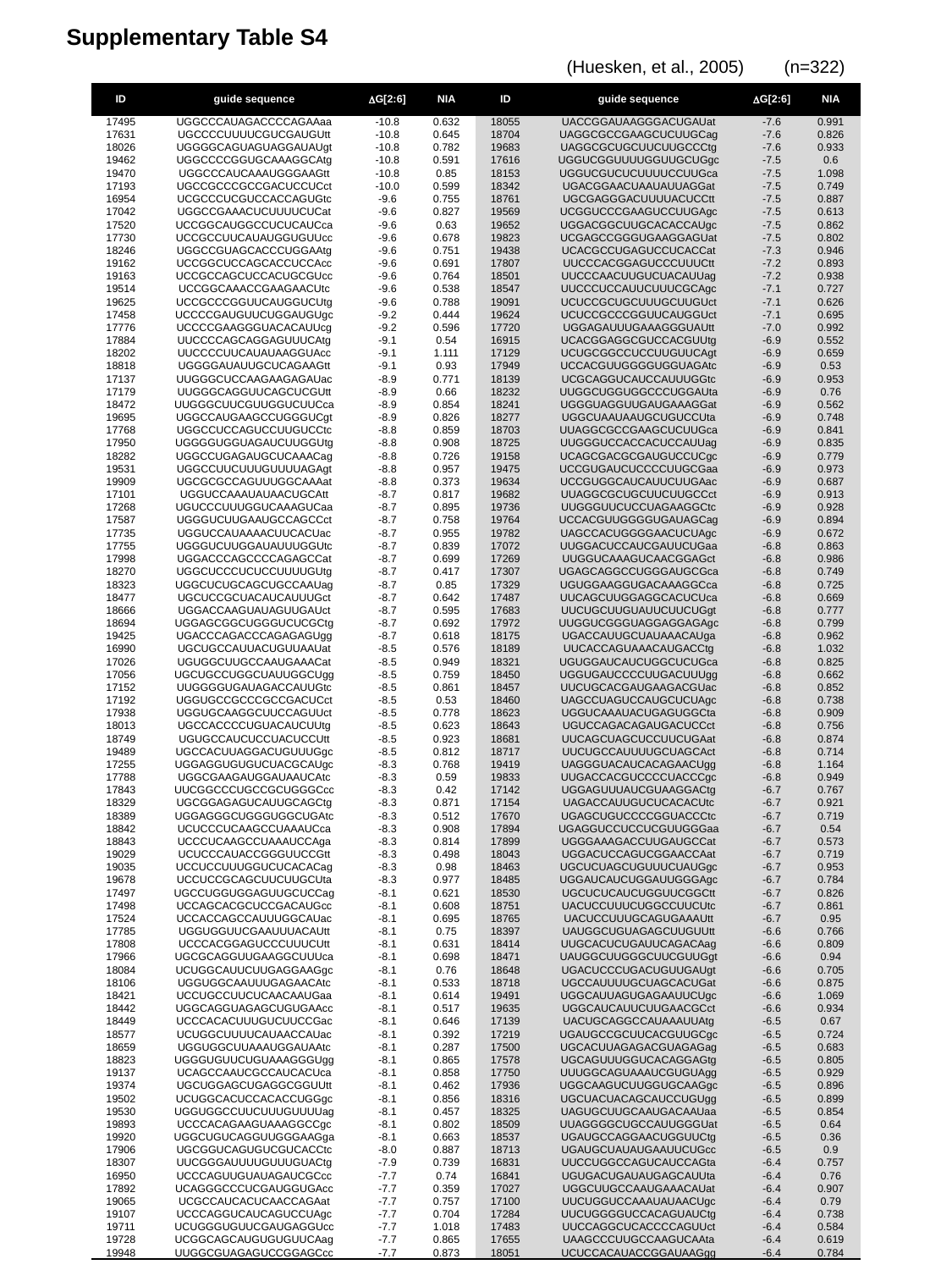

Supplementary Table S4
(Huesken, et al., 2005)
(n=322)
| ID | guide sequence | ΔG[2:6] | NIA | ID | guide sequence | ΔG[2:6] | NIA |
| --- | --- | --- | --- | --- | --- | --- | --- |
| 17495 | UGGCCCAUAGACCCCAGAAaa | -10.8 | 0.632 | 18055 | UACCGGAUAAGGGACUGAUat | -7.6 | 0.991 |
| 17631 | UGCCCCUUUUCGUCGAUGUtt | -10.8 | 0.645 | 18704 | UAGGCGCCGAAGCUCUUGCag | -7.6 | 0.826 |
| 18026 | UGGGGCAGUAGUAGGAUAUgt | -10.8 | 0.782 | 19683 | UAGGCGCUGCUUCUUGCCCtg | -7.6 | 0.933 |
| 19462 | UGGCCCCGGUGCAAAGGCAtg | -10.8 | 0.591 | 17616 | UGGUCGGUUUUGGUUGCUGgc | -7.5 | 0.6 |
| 19470 | UGGCCCAUCAAAUGGGAAGtt | -10.8 | 0.85 | 18153 | UGGUCGUCUCUUUUCCUUGca | -7.5 | 1.098 |
| 17193 | UGCCGCCCGCCGACUCCUCct | -10.0 | 0.599 | 18342 | UGACGGAACUAAUAUUAGGat | -7.5 | 0.749 |
| 16954 | UCGCCCUCGUCCACCAGUGtc | -9.6 | 0.755 | 18761 | UGCGAGGGACUUUUACUCCtt | -7.5 | 0.887 |
| 17042 | UGGCCGAAACUCUUUUCUCat | -9.6 | 0.827 | 19569 | UCGGUCCCGAAGUCCUUGAgc | -7.5 | 0.613 |
| 17520 | UCCGGCAUGGCCUCUCAUCca | -9.6 | 0.63 | 19652 | UGGACGGCUUGCACACCAUgc | -7.5 | 0.862 |
| 17730 | UCCGCCUUCAUAUGGUGUUcc | -9.6 | 0.678 | 19823 | UCGAGCCGGGUGAAGGAGUat | -7.5 | 0.802 |
| 18246 | UGGCCGUAGCACCCUGGAAtg | -9.6 | 0.751 | 19438 | UCACGCCUGAGUCCUCACCat | -7.3 | 0.946 |
| 19162 | UCCGGCUCCAGCACCUCCAcc | -9.6 | 0.691 | 17807 | UUCCCACGGAGUCCCUUUCtt | -7.2 | 0.893 |
| 19163 | UCCGCCAGCUCCACUGCGUcc | -9.6 | 0.764 | 18501 | UUCCCAACUUGUCUACAUUag | -7.2 | 0.938 |
| 19514 | UCCGGCAAACCGAAGAACUtc | -9.6 | 0.538 | 18547 | UUCCCUCCAUUCUUUCGCAgc | -7.1 | 0.727 |
| 19625 | UCCGCCCGGUUCAUGGUCUtg | -9.6 | 0.788 | 19091 | UCUCCGCUGCUUUGCUUGUct | -7.1 | 0.626 |
| 17458 | UCCCCGAUGUUCUGGAUGUgc | -9.2 | 0.444 | 19624 | UCUCCGCCCGGUUCAUGGUct | -7.1 | 0.695 |
| 17776 | UCCCCGAAGGGUACACAUUcg | -9.2 | 0.596 | 17720 | UGGAGAUUUGAAAGGGUAUtt | -7.0 | 0.992 |
| 17884 | UUCCCCAGCAGGAGUUUCAtg | -9.1 | 0.54 | 16915 | UCACGGAGGCGUCCACGUUtg | -6.9 | 0.552 |
| 18202 | UUCCCCUUCAUAUAAGGUAcc | -9.1 | 1.111 | 17129 | UCUGCGGCCUCCUUGUUCAgt | -6.9 | 0.659 |
| 18818 | UGGGGAUAUUGCUCAGAAGtt | -9.1 | 0.93 | 17949 | UCCACGUUGGGGUGGUAGAtc | -6.9 | 0.53 |
| 17137 | UUGGGCUCCAAGAAGAGAUac | -8.9 | 0.771 | 18139 | UCGCAGGUCAUCCAUUUGGtc | -6.9 | 0.953 |
| 17179 | UUGGGCAGGUUCAGCUCGUtt | -8.9 | 0.66 | 18232 | UUGGCUGGUGGCCCUGGAUta | -6.9 | 0.76 |
| 18472 | UUGGGCUUCGUUGGUCUUCca | -8.9 | 0.854 | 18241 | UGGGUAGGUUGAUGAAAGGat | -6.9 | 0.562 |
| 19695 | UGGCCAUGAAGCCUGGGUCgt | -8.9 | 0.826 | 18277 | UGGCUAAUAAUGCUGUCCUta | -6.9 | 0.748 |
| 17768 | UGGCCUCCAGUCCUUGUCCtc | -8.8 | 0.859 | 18703 | UUAGGCGCCGAAGCUCUUGca | -6.9 | 0.841 |
| 17950 | UGGGGUGGUAGAUCUUGGUtg | -8.8 | 0.908 | 18725 | UUGGGUCCACCACUCCAUUag | -6.9 | 0.835 |
| 18282 | UGGCCUGAGAUGCUCAAACag | -8.8 | 0.726 | 19158 | UCAGCGACGCGAUGUCCUCgc | -6.9 | 0.779 |
| 19531 | UGGCCUUCUUUGUUUUAGAgt | -8.8 | 0.957 | 19475 | UCCGUGAUCUCCCCUUGCGaa | -6.9 | 0.973 |
| 19909 | UGCGCGCCAGUUUGGCAAAat | -8.8 | 0.373 | 19634 | UCCGUGGCAUCAUUCUUGAac | -6.9 | 0.687 |
| 17101 | UGGUCCAAAUAUAACUGCAtt | -8.7 | 0.817 | 19682 | UUAGGCGCUGCUUCUUGCCct | -6.9 | 0.913 |
| 17268 | UGUCCCUUUGGUCAAAGUCaa | -8.7 | 0.895 | 19736 | UUGGGUUCUCCUAGAAGGCtc | -6.9 | 0.928 |
| 17587 | UGGGUCUUGAAUGCCAGCCct | -8.7 | 0.758 | 19764 | UCCACGUUGGGGUGAUAGCag | -6.9 | 0.894 |
| 17735 | UGGUCCAUAAAACUUCACUac | -8.7 | 0.955 | 19782 | UAGCCACUGGGGAACUCUAgc | -6.9 | 0.672 |
| 17755 | UGGGUCUUGGAUAUUUGGUtc | -8.7 | 0.839 | 17072 | UUGGACUCCAUCGAUUCUGaa | -6.8 | 0.863 |
| 17998 | UGGACCCAGCCCCAGAGCCat | -8.7 | 0.699 | 17269 | UUGGUCAAAGUCAACGGAGct | -6.8 | 0.986 |
| 18270 | UGGCUCCCUCUCCUUUUGUtg | -8.7 | 0.417 | 17307 | UGAGCAGGCCUGGGAUGCGca | -6.8 | 0.749 |
| 18323 | UGGCUCUGCAGCUGCCAAUag | -8.7 | 0.85 | 17329 | UGUGGAAGGUGACAAAGGCca | -6.8 | 0.725 |
| 18477 | UGCUCCGCUACAUCAUUUGct | -8.7 | 0.642 | 17487 | UUCAGCUUGGAGGCACUCUca | -6.8 | 0.669 |
| 18666 | UGGACCAAGUAUAGUUGAUct | -8.7 | 0.595 | 17683 | UUCUGCUUGUAUUCUUCUGgt | -6.8 | 0.777 |
| 18694 | UGGAGCGGCUGGGUCUCGCtg | -8.7 | 0.692 | 17972 | UUGGUCGGGUAGGAGGAGAgc | -6.8 | 0.799 |
| 19425 | UGACCCAGACCCAGAGAGUgg | -8.7 | 0.618 | 18175 | UGACCAUUGCUAUAAACAUga | -6.8 | 0.962 |
| 16990 | UGCUGCCAUUACUGUUAAUat | -8.5 | 0.576 | 18189 | UUCACCAGUAAACAUGACCtg | -6.8 | 1.032 |
| 17026 | UGUGGCUUGCCAAUGAAACat | -8.5 | 0.949 | 18321 | UGUGGAUCAUCUGGCUCUGca | -6.8 | 0.825 |
| 17056 | UGCUGCCUGGCUAUUGGCUgg | -8.5 | 0.759 | 18450 | UGGUGAUCCCCUUGACUUUgg | -6.8 | 0.662 |
| 17152 | UUGGGGUGAUAGACCAUUGtc | -8.5 | 0.861 | 18457 | UUCUGCACGAUGAAGACGUac | -6.8 | 0.852 |
| 17192 | UGGUGCCGCCCGCCGACUCct | -8.5 | 0.53 | 18460 | UAGCCUAGUCCAUGCUCUAgc | -6.8 | 0.738 |
| 17938 | UGGUGCAAGGCUUCCAGUUct | -8.5 | 0.778 | 18623 | UGGUCAAAUACUGAGUGGCta | -6.8 | 0.909 |
| 18013 | UGCCACCCCUGUACAUCUUtg | -8.5 | 0.623 | 18643 | UGUCCAGACAGAUGACUCCct | -6.8 | 0.756 |
| 18749 | UGUGCCAUCUCCUACUCCUtt | -8.5 | 0.923 | 18681 | UUCAGCUAGCUCCUUCUGAat | -6.8 | 0.874 |
| 19489 | UGCCACUUAGGACUGUUUGgc | -8.5 | 0.812 | 18717 | UUCUGCCAUUUUGCUAGCAct | -6.8 | 0.714 |
| 17255 | UGGAGGUGUGUCUACGCAUgc | -8.3 | 0.768 | 19419 | UAGGGUACAUCACAGAACUgg | -6.8 | 1.164 |
| 17788 | UGGCGAAGAUGGAUAAUCAtc | -8.3 | 0.59 | 19833 | UUGACCACGUCCCCUACCCgc | -6.8 | 0.949 |
| 17843 | UUCGGCCCUGCCGCUGGGCcc | -8.3 | 0.42 | 17142 | UGGAGUUUAUCGUAAGGACtg | -6.7 | 0.767 |
| 18329 | UGCGGAGAGUCAUUGCAGCtg | -8.3 | 0.871 | 17154 | UAGACCAUUGUCUCACACUtc | -6.7 | 0.921 |
| 18389 | UGGAGGGCUGGGUGGCUGAtc | -8.3 | 0.512 | 17670 | UGAGCUGUCCCCGGUACCCtc | -6.7 | 0.719 |
| 18842 | UCUCCCUCAAGCCUAAAUCca | -8.3 | 0.908 | 17894 | UGAGGUCCUCCUCGUUGGGaa | -6.7 | 0.54 |
| 18843 | UCCCUCAAGCCUAAAUCCAga | -8.3 | 0.814 | 17899 | UGGGAAAGACCUUGAUGCCat | -6.7 | 0.573 |
| 19029 | UCUCCCAUACCGGGUUCCGtt | -8.3 | 0.498 | 18043 | UGGACUCCAGUCGGAACCAat | -6.7 | 0.719 |
| 19035 | UCCUCCUUUGGUCUCACACag | -8.3 | 0.98 | 18463 | UGCUCUAGCUGUUUCUAUGgc | -6.7 | 0.953 |
| 19678 | UCCUCCGCAGCUUCUUGCUta | -8.3 | 0.977 | 18485 | UGGAUCAUCUGGAUUGGGAgc | -6.7 | 0.784 |
| 17497 | UGCCUGGUGGAGUUGCUCCag | -8.1 | 0.621 | 18530 | UGCUCUCAUCUGGUUCGGCtt | -6.7 | 0.826 |
| 17498 | UCCAGCACGCUCCGACAUGcc | -8.1 | 0.608 | 18751 | UACUCCUUUCUGGCCUUCUtc | -6.7 | 0.861 |
| 17524 | UCCACCAGCCAUUUGGCAUac | -8.1 | 0.695 | 18765 | UACUCCUUUGCAGUGAAAUtt | -6.7 | 0.95 |
| 17785 | UGGUGGUUCGAAUUUACAUtt | -8.1 | 0.75 | 18397 | UAUGGCUGUAGAGCUUGUUtt | -6.6 | 0.766 |
| 17808 | UCCCACGGAGUCCCUUUCUtt | -8.1 | 0.631 | 18414 | UUGCACUCUGAUUCAGACAag | -6.6 | 0.809 |
| 17966 | UGCGCAGGUUGAAGGCUUUca | -8.1 | 0.698 | 18471 | UAUGGCUUGGGCUUCGUUGgt | -6.6 | 0.94 |
| 18084 | UCUGGCAUUCUUGAGGAAGgc | -8.1 | 0.76 | 18648 | UGACUCCCUGACUGUUGAUgt | -6.6 | 0.705 |
| 18106 | UGGUGGCAAUUUGAGAACAtc | -8.1 | 0.533 | 18718 | UGCCAUUUUGCUAGCACUGat | -6.6 | 0.875 |
| 18421 | UCCUGCCUUCUCAACAAUGaa | -8.1 | 0.614 | 19491 | UGGCAUUAGUGAGAAUUCUgc | -6.6 | 1.069 |
| 18442 | UGGCAGGUAGAGCUGUGAAcc | -8.1 | 0.517 | 19635 | UGGCAUCAUUCUUGAACGCct | -6.6 | 0.934 |
| 18449 | UCCCACACUUUGUCUUCCGac | -8.1 | 0.646 | 17139 | UACUGCAGGCCAUAAAUUAtg | -6.5 | 0.67 |
| 18577 | UCUGGCUUUUCAUAACCAUac | -8.1 | 0.392 | 17219 | UGAUGCCGCUUCACGUUGCgc | -6.5 | 0.724 |
| 18659 | UGGUGGCUUAAAUGGAUAAtc | -8.1 | 0.287 | 17500 | UGCACUUAGAGACGUAGAGag | -6.5 | 0.683 |
| 18823 | UGGGUGUUCUGUAAAGGGUgg | -8.1 | 0.865 | 17578 | UGCAGUUUGGUCACAGGAGtg | -6.5 | 0.805 |
| 19137 | UCAGCCAAUCGCCAUCACUca | -8.1 | 0.858 | 17750 | UUUGGCAGUAAAUCGUGUAgg | -6.5 | 0.929 |
| 19374 | UGCUGGAGCUGAGGCGGUUtt | -8.1 | 0.462 | 17936 | UGGCAAGUCUUGGUGCAAGgc | -6.5 | 0.896 |
| 19502 | UCUGGCACUCCACACCUGGgc | -8.1 | 0.856 | 18316 | UGCUACUACAGCAUCCUGUgg | -6.5 | 0.899 |
| 19530 | UGGUGGCCUUCUUUGUUUUag | -8.1 | 0.457 | 18325 | UAGUGCUUGCAAUGACAAUaa | -6.5 | 0.854 |
| 19893 | UCCCACAGAAGUAAAGGCCgc | -8.1 | 0.802 | 18509 | UUAGGGGCUGCCAUUGGGUat | -6.5 | 0.64 |
| 19920 | UGGCUGUCAGGUUGGGAAGga | -8.1 | 0.663 | 18537 | UGAUGCCAGGAACUGGUUCtg | -6.5 | 0.36 |
| 17906 | UGCGGUCAGUGUCGUCACCtc | -8.0 | 0.887 | 18713 | UGAUGCUAUAUGAAUUCUGcc | -6.5 | 0.9 |
| 18307 | UUCGGGAUUUUGUUUGUACtg | -7.9 | 0.739 | 16831 | UUCCUGGCCAGUCAUCCAGta | -6.4 | 0.757 |
| 16950 | UCCCAGUUGUAUAGAUCGCcc | -7.7 | 0.74 | 16841 | UGUGACUGAUAUGAGCAUUta | -6.4 | 0.76 |
| 17892 | UCAGGGCCCUCGAUGGUGAcc | -7.7 | 0.359 | 17027 | UGGCUUGCCAAUGAAACAUat | -6.4 | 0.907 |
| 19065 | UCGCCAUCACUCAACCAGAat | -7.7 | 0.757 | 17100 | UUCUGGUCCAAAUAUAACUgc | -6.4 | 0.79 |
| 19107 | UCCCAGGUCAUCAGUCCUAgc | -7.7 | 0.704 | 17284 | UUCUGGGGUCCACAGUAUCtg | -6.4 | 0.738 |
| 19711 | UCUGGGUGUUCGAUGAGGUcc | -7.7 | 1.018 | 17483 | UUCCAGGCUCACCCCAGUUct | -6.4 | 0.584 |
| 19728 | UCGGCAGCAUGUGUGUUCAag | -7.7 | 0.865 | 17655 | UAAGCCCUUGCCAAGUCAAta | -6.4 | 0.619 |
| 19948 | UUGGCGUAGAGUCCGGAGCcc | -7.7 | 0.873 | 18051 | UCUCCACAUACCGGAUAAGgg | -6.4 | 0.784 |